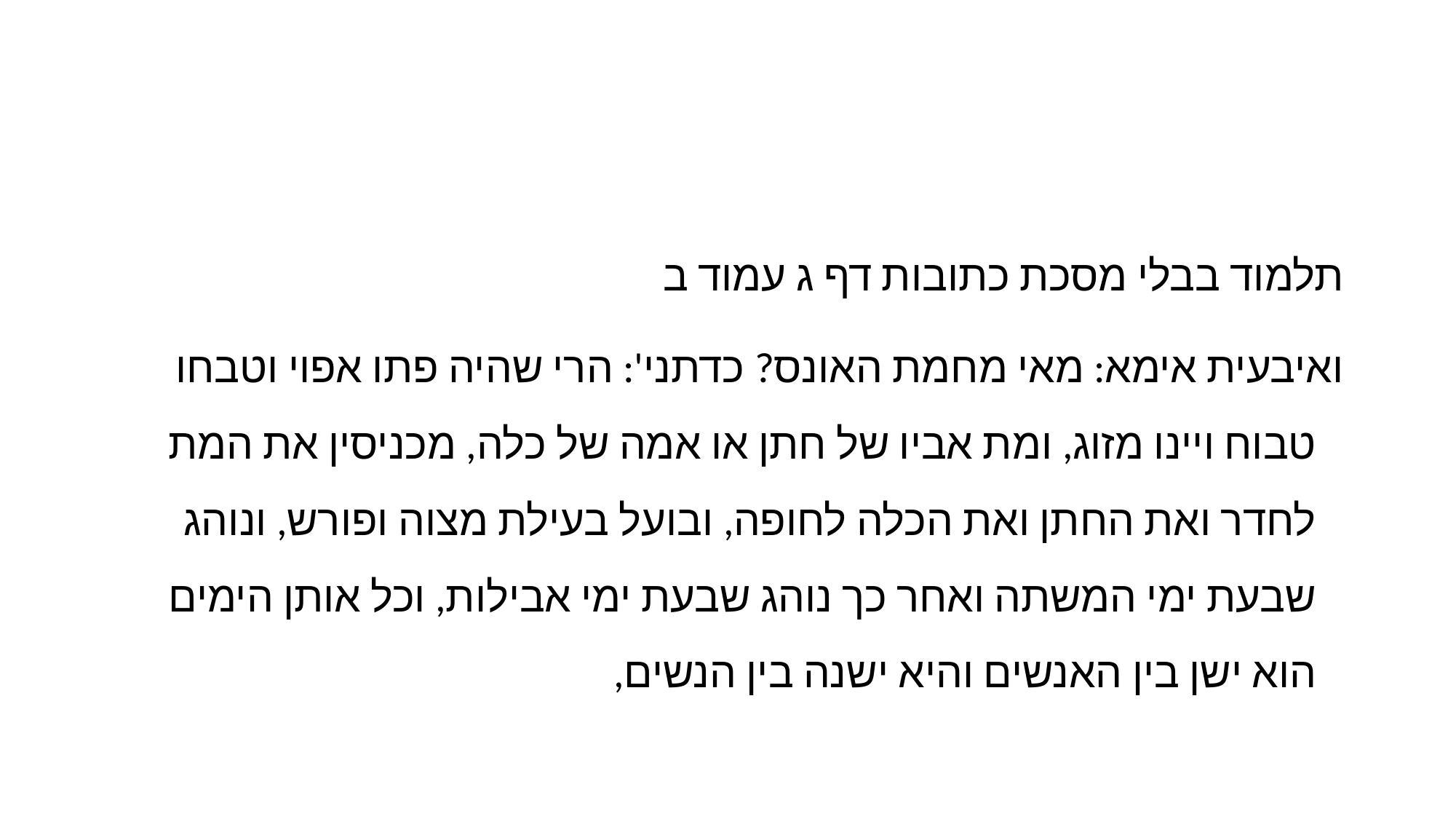

#
תלמוד בבלי מסכת כתובות דף ג עמוד ב
ואיבעית אימא: מאי מחמת האונס? כדתני': הרי שהיה פתו אפוי וטבחו טבוח ויינו מזוג, ומת אביו של חתן או אמה של כלה, מכניסין את המת לחדר ואת החתן ואת הכלה לחופה, ובועל בעילת מצוה ופורש, ונוהג שבעת ימי המשתה ואחר כך נוהג שבעת ימי אבילות, וכל אותן הימים הוא ישן בין האנשים והיא ישנה בין הנשים,